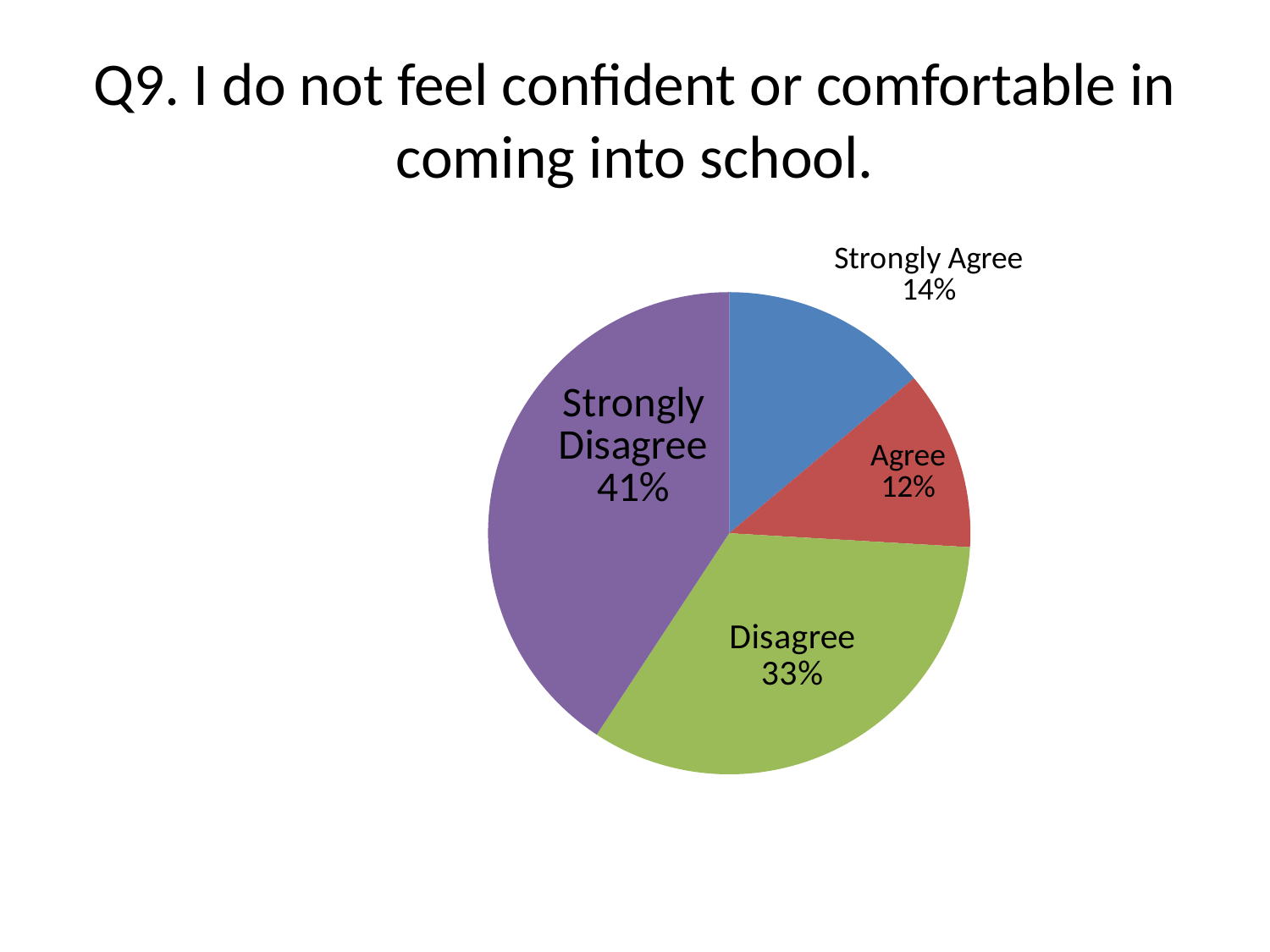

# Q9. I do not feel confident or comfortable in coming into school.

### Chart

| Category | I do not feel confident or comfortable in coming into school |
|---|---|
| SA | 15.0 |
| A | 13.0 |
| D | 36.0 |
| SD | 44.0 |